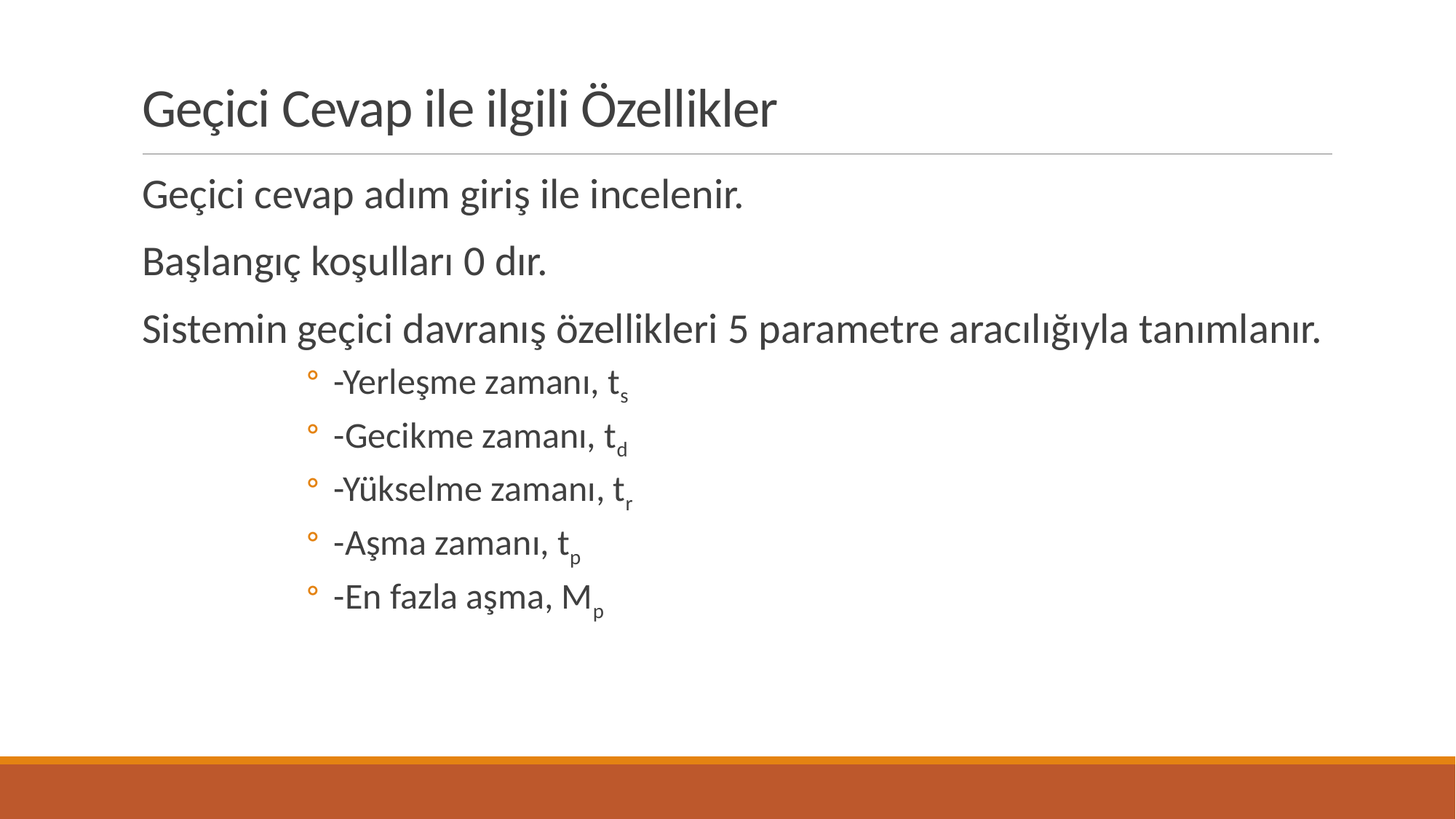

# Geçici Cevap ile ilgili Özellikler
Geçici cevap adım giriş ile incelenir.
Başlangıç koşulları 0 dır.
Sistemin geçici davranış özellikleri 5 parametre aracılığıyla tanımlanır.
-Yerleşme zamanı, ts
-Gecikme zamanı, td
-Yükselme zamanı, tr
-Aşma zamanı, tp
-En fazla aşma, Mp